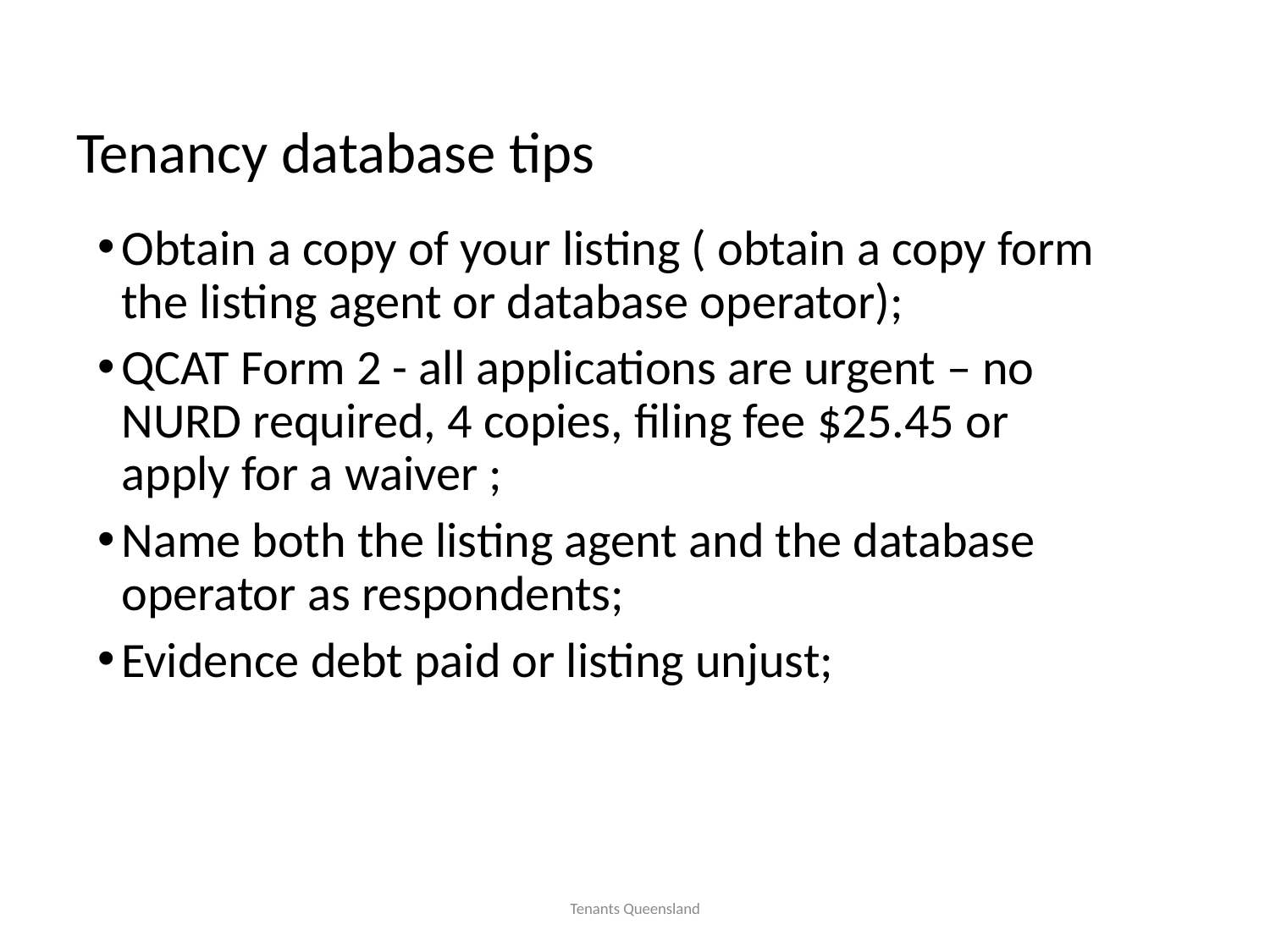

# Tenancy database tips
Obtain a copy of your listing ( obtain a copy form the listing agent or database operator);
QCAT Form 2 - all applications are urgent – no NURD required, 4 copies, filing fee $25.45 or apply for a waiver ;
Name both the listing agent and the database operator as respondents;
Evidence debt paid or listing unjust;

Tenants Queensland